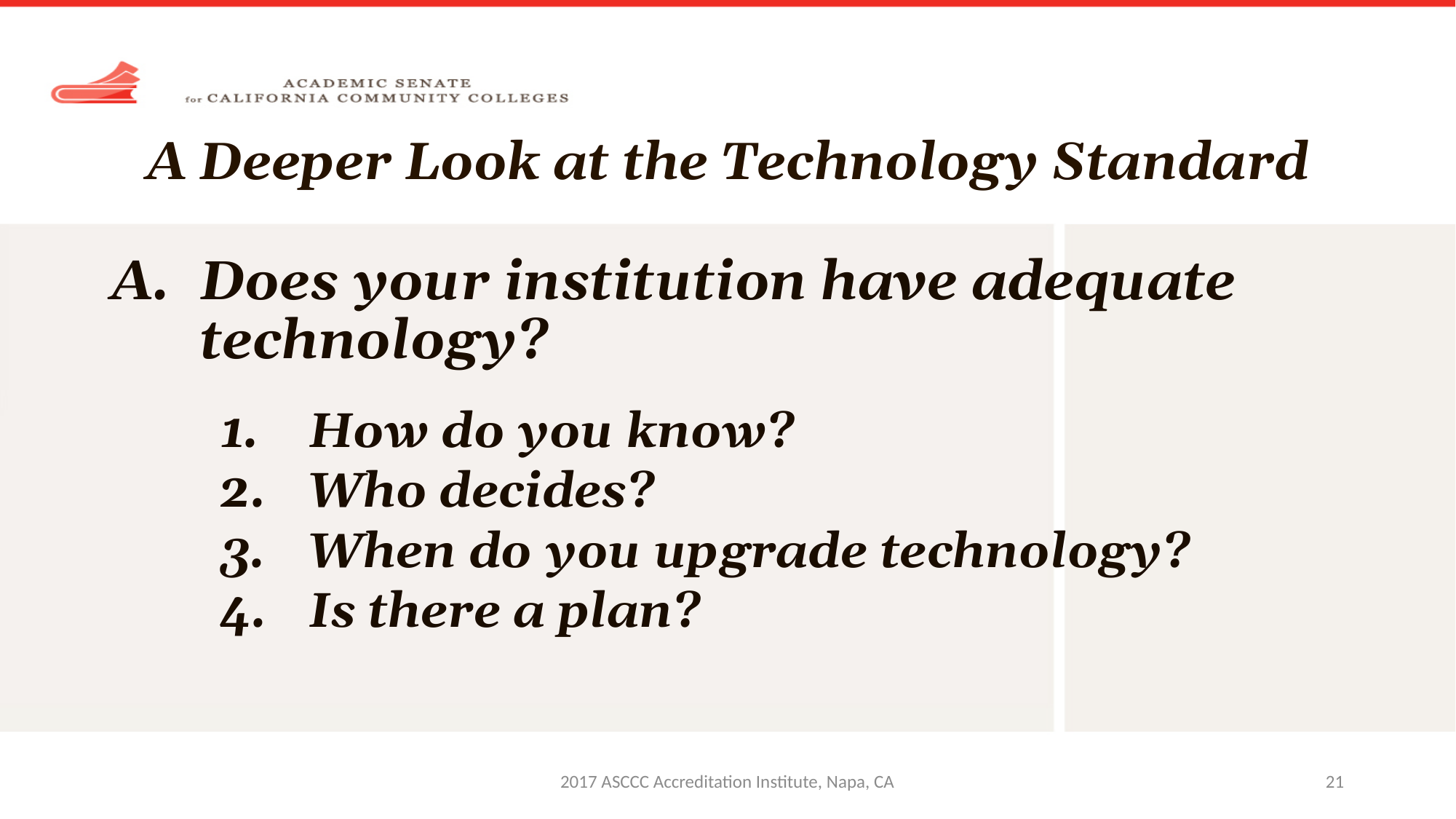

# A Deeper Look at the Technology Standard
Does your institution have adequate technology?
How do you know?
Who decides?
When do you upgrade technology?
Is there a plan?
2017 ASCCC Accreditation Institute, Napa, CA
21